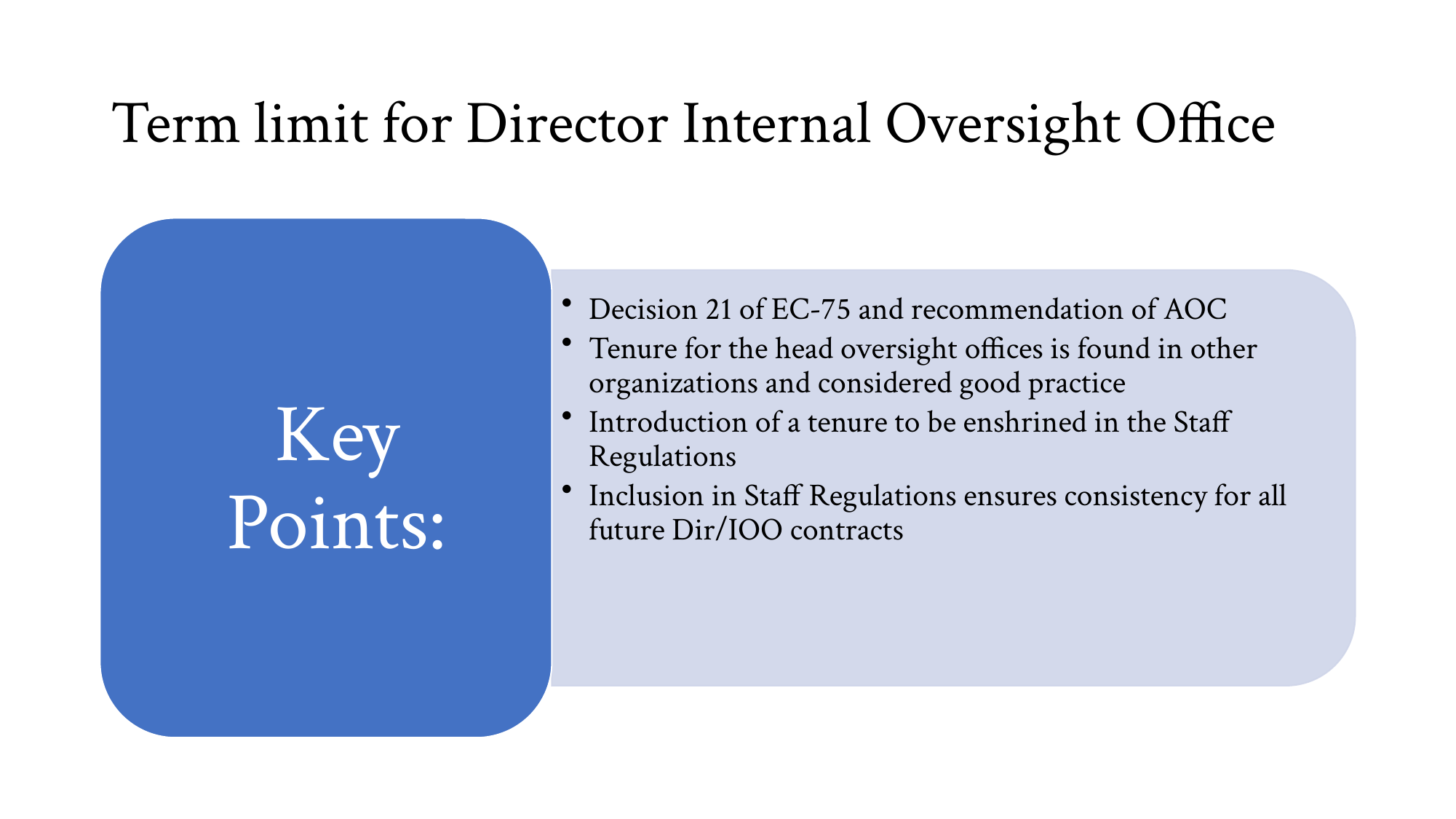

# Term limit for Director Internal Oversight Office
Decision 21 of EC-75 and recommendation of AOC
Tenure for the head oversight offices is found in other organizations and considered good practice
Introduction of a tenure to be enshrined in the Staff Regulations
Inclusion in Staff Regulations ensures consistency for all future Dir/IOO contracts

Key Points: